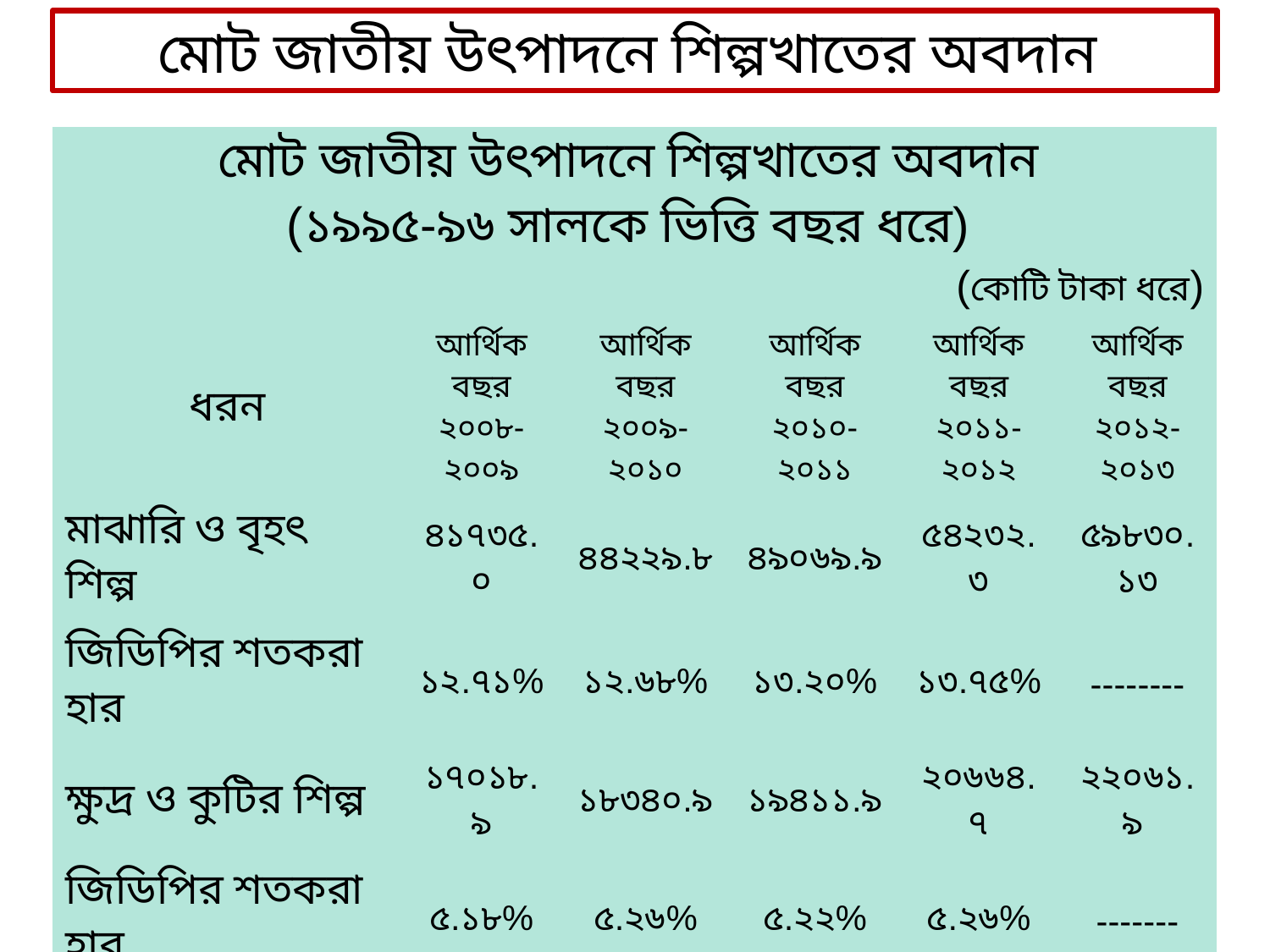

মোট জাতীয় উৎপাদনে শিল্পখাতের অবদান
| মোট জাতীয় উৎপাদনে শিল্পখাতের অবদান (১৯৯৫-৯৬ সালকে ভিত্তি বছর ধরে) (কোটি টাকা ধরে) |  |  |  |  |  |
| --- | --- | --- | --- | --- | --- |
| ধরন | আর্থিক বছর ২০০৮-২০০৯ | আর্থিক বছর ২০০৯-২০১০ | আর্থিক বছর ২০১০-২০১১ | আর্থিক বছর ২০১১-২০১২ | আর্থিক বছর ২০১২-২০১৩ |
| মাঝারি ও বৃহৎ শিল্প | ৪১৭৩৫.০ | ৪৪২২৯.৮ | ৪৯০৬৯.৯ | ৫৪২৩২.৩ | ৫৯৮৩০.১৩ |
| জিডিপির শতকরা হার | ১২.৭১% | ১২.৬৮% | ১৩.২০% | ১৩.৭৫% | -------- |
| ক্ষুদ্র ও কুটির শিল্প | ১৭০১৮.৯ | ১৮৩৪০.৯ | ১৯৪১১.৯ | ২০৬৬৪.৭ | ২২০৬১.৯ |
| জিডিপির শতকরা হার | ৫.১৮% | ৫.২৬% | ৫.২২% | ৫.২৬% | ------- |